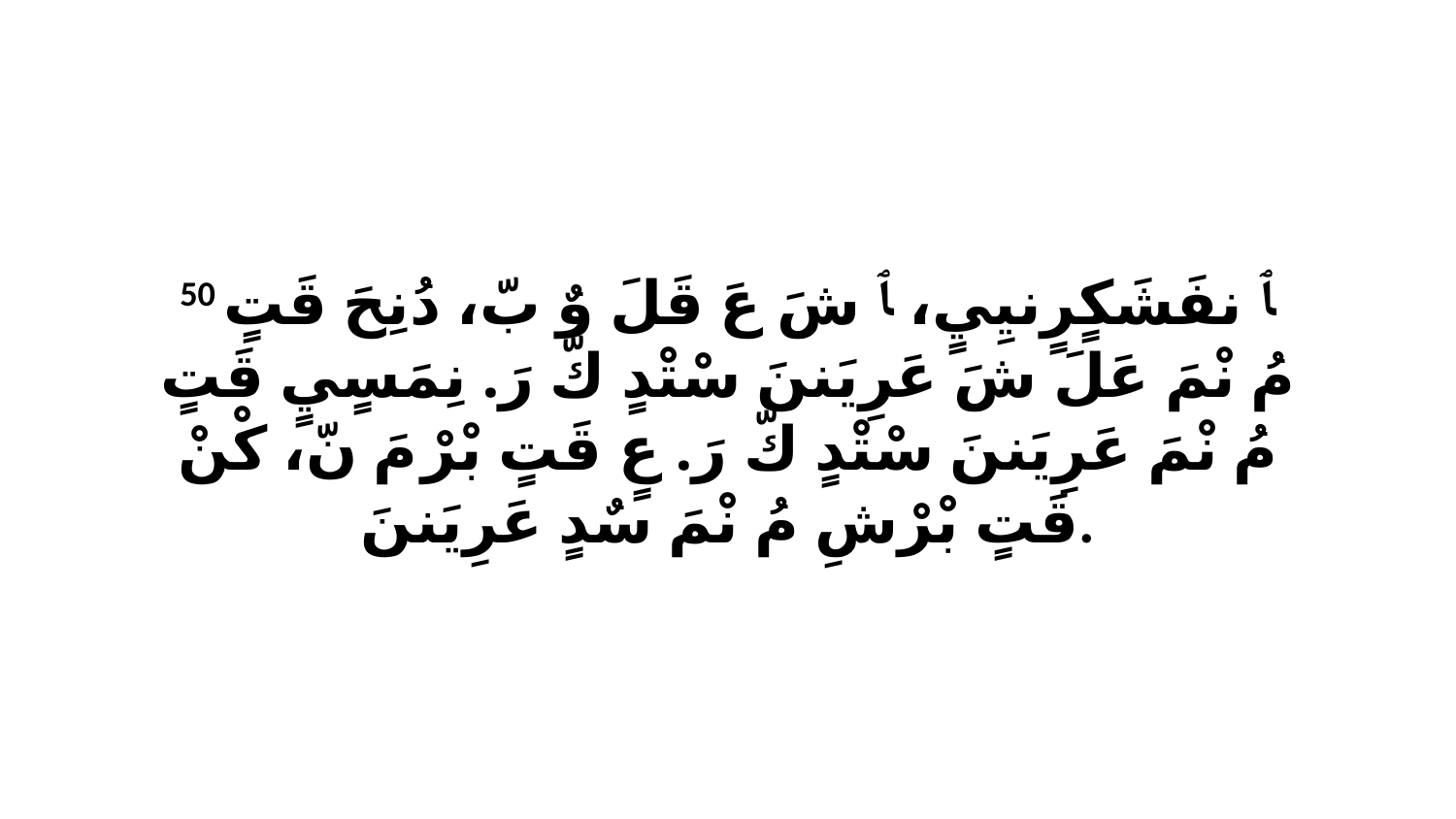

50 ﭑ نفَشَكٍرٍنيِيٍ، ﭑ شَ عَ قَلَ وٌ بّ، دُنِحَ قَتٍ مُ نْمَ عَلَ شَ عَرِيَننَ سْتْدٍ كّ رَ. نِمَسٍيٍ قَتٍ مُ نْمَ عَرِيَننَ سْتْدٍ كّ رَ. عٍ قَتٍ بْرْ مَ نّ، كْنْ قَتٍ بْرْشِ مُ نْمَ سٌدٍ عَرِيَننَ.